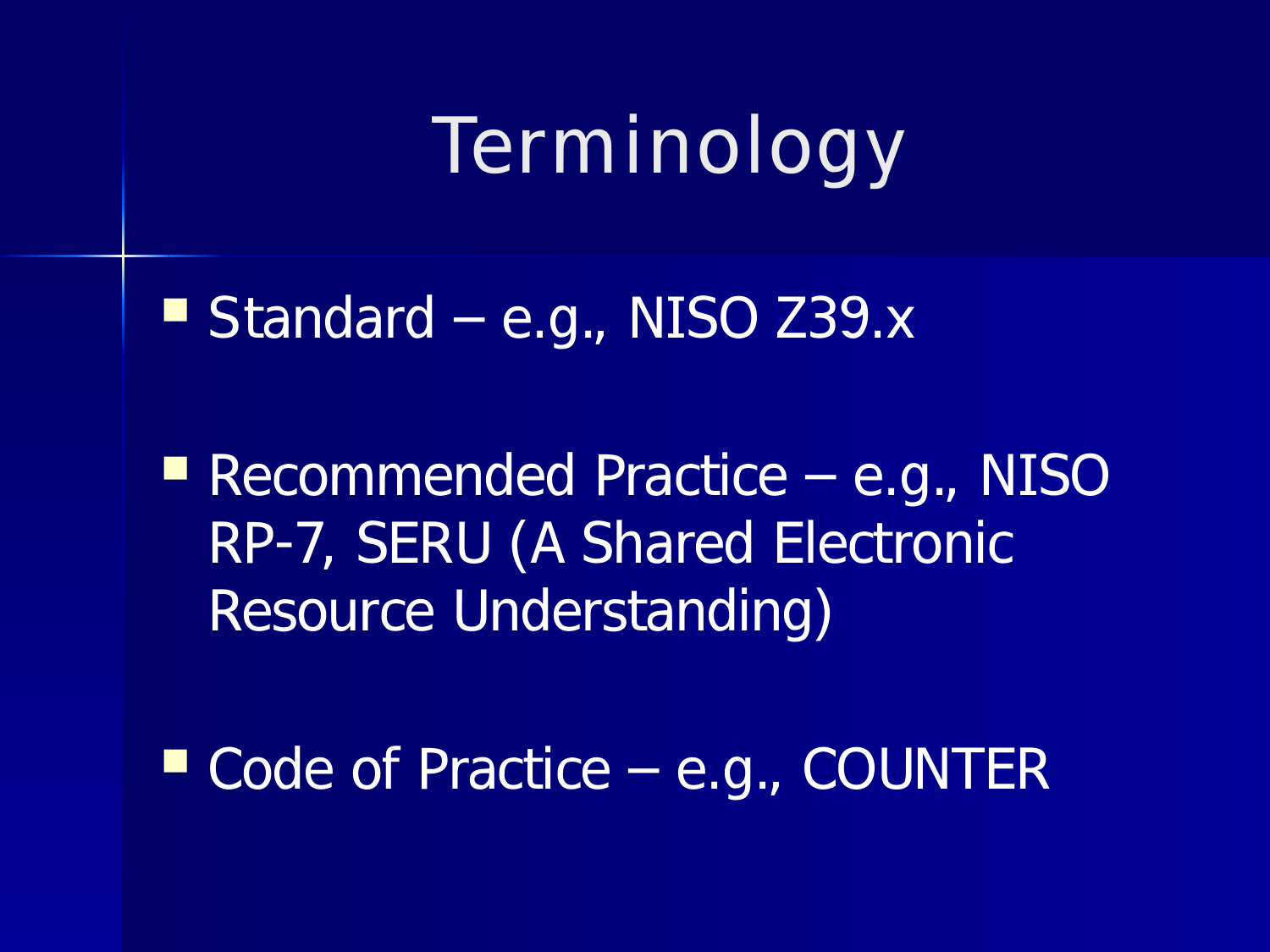

# Terminology
Standard – e.g., NISO Z39.x

Recommended Practice – e.g., NISO RP-7, SERU (A Shared Electronic Resource Understanding)

Code of Practice – e.g., COUNTER